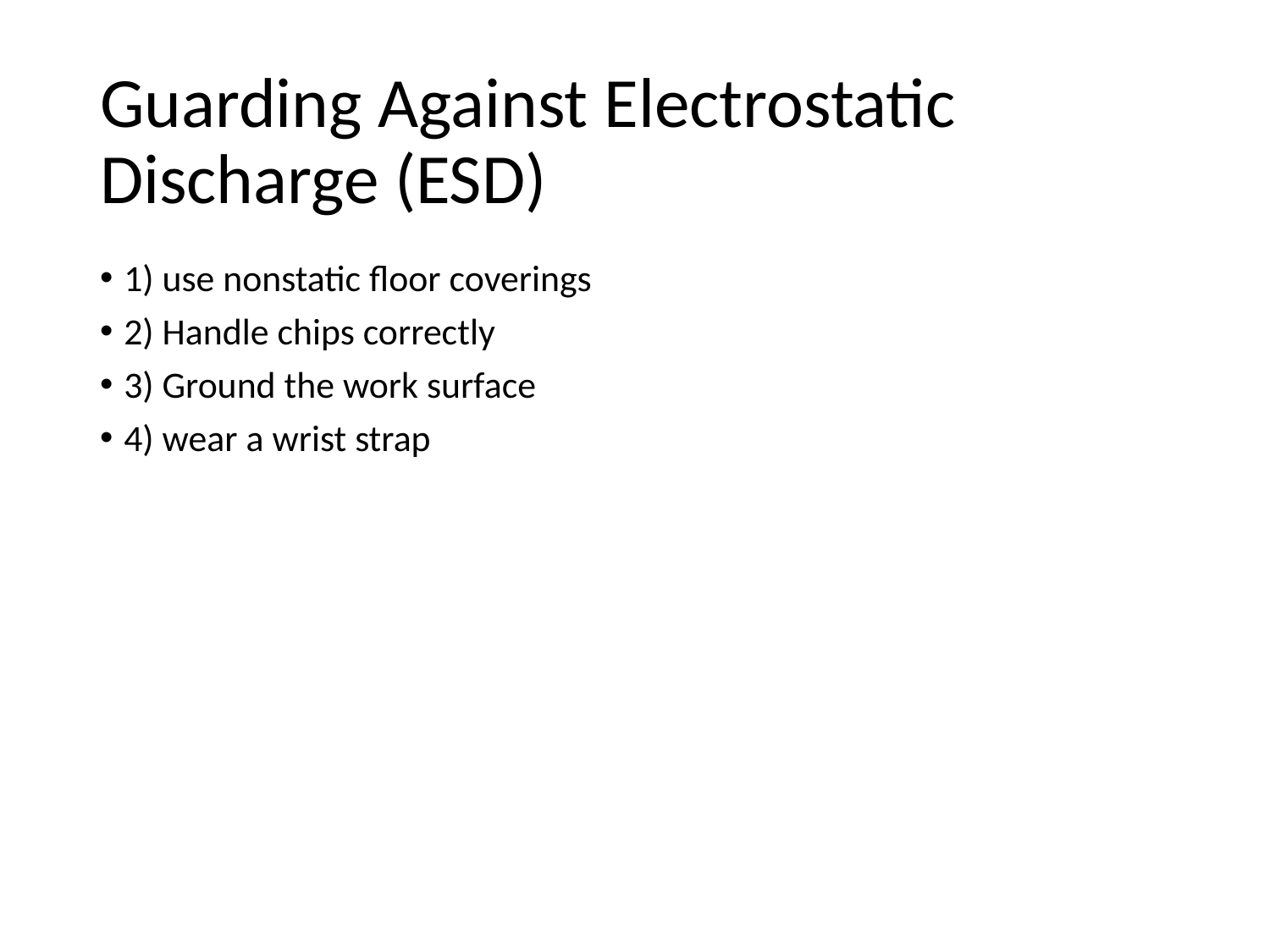

# Guarding Against Electrostatic Discharge (ESD)
1) use nonstatic floor coverings
2) Handle chips correctly
3) Ground the work surface
4) wear a wrist strap